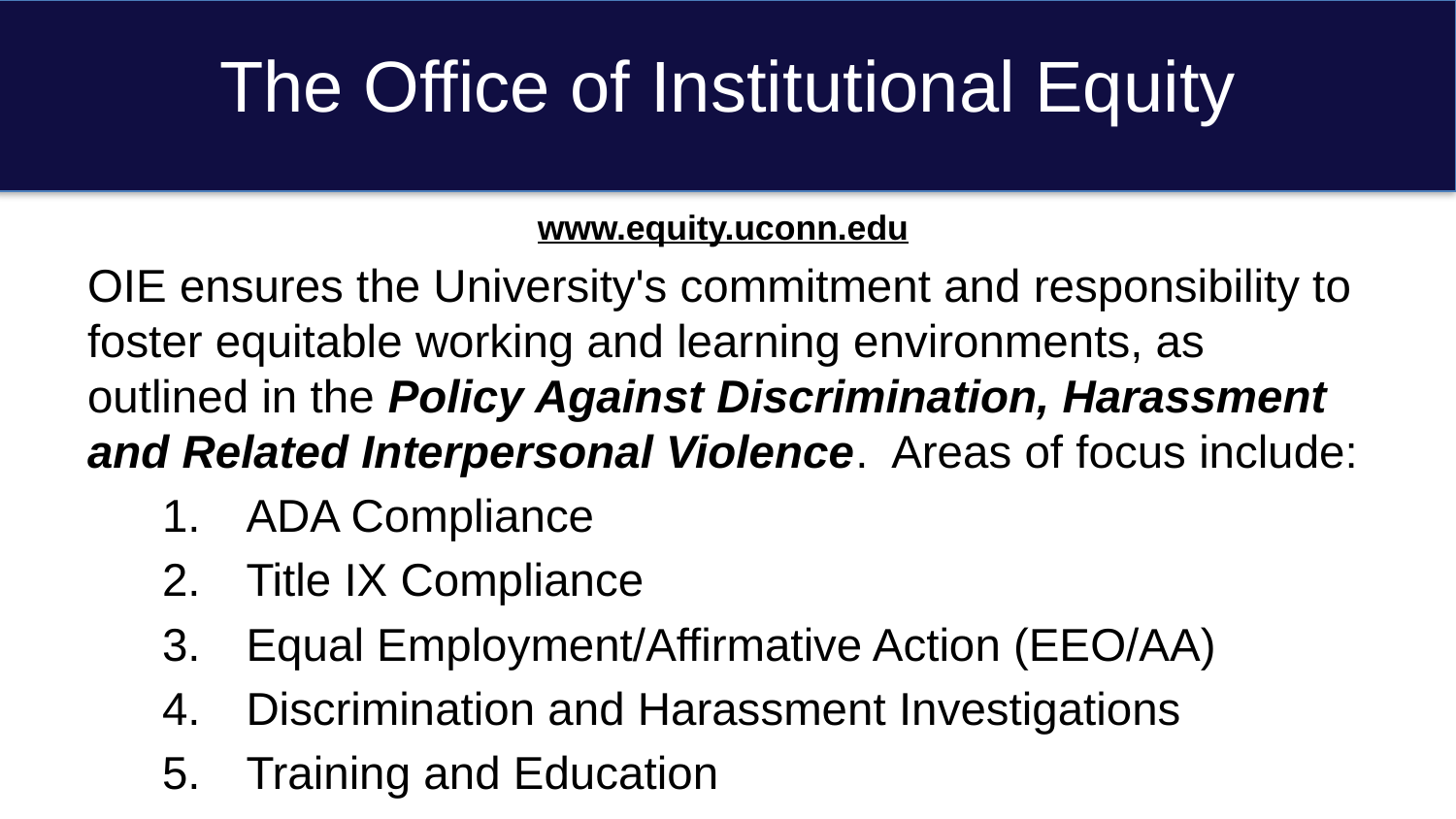

# The Office of Institutional Equity
www.equity.uconn.edu
OIE ensures the University's commitment and responsibility to foster equitable working and learning environments, as outlined in the Policy Against Discrimination, Harassment and Related Interpersonal Violence.  Areas of focus include:
ADA Compliance
Title IX Compliance
Equal Employment/Affirmative Action (EEO/AA)
Discrimination and Harassment Investigations
Training and Education